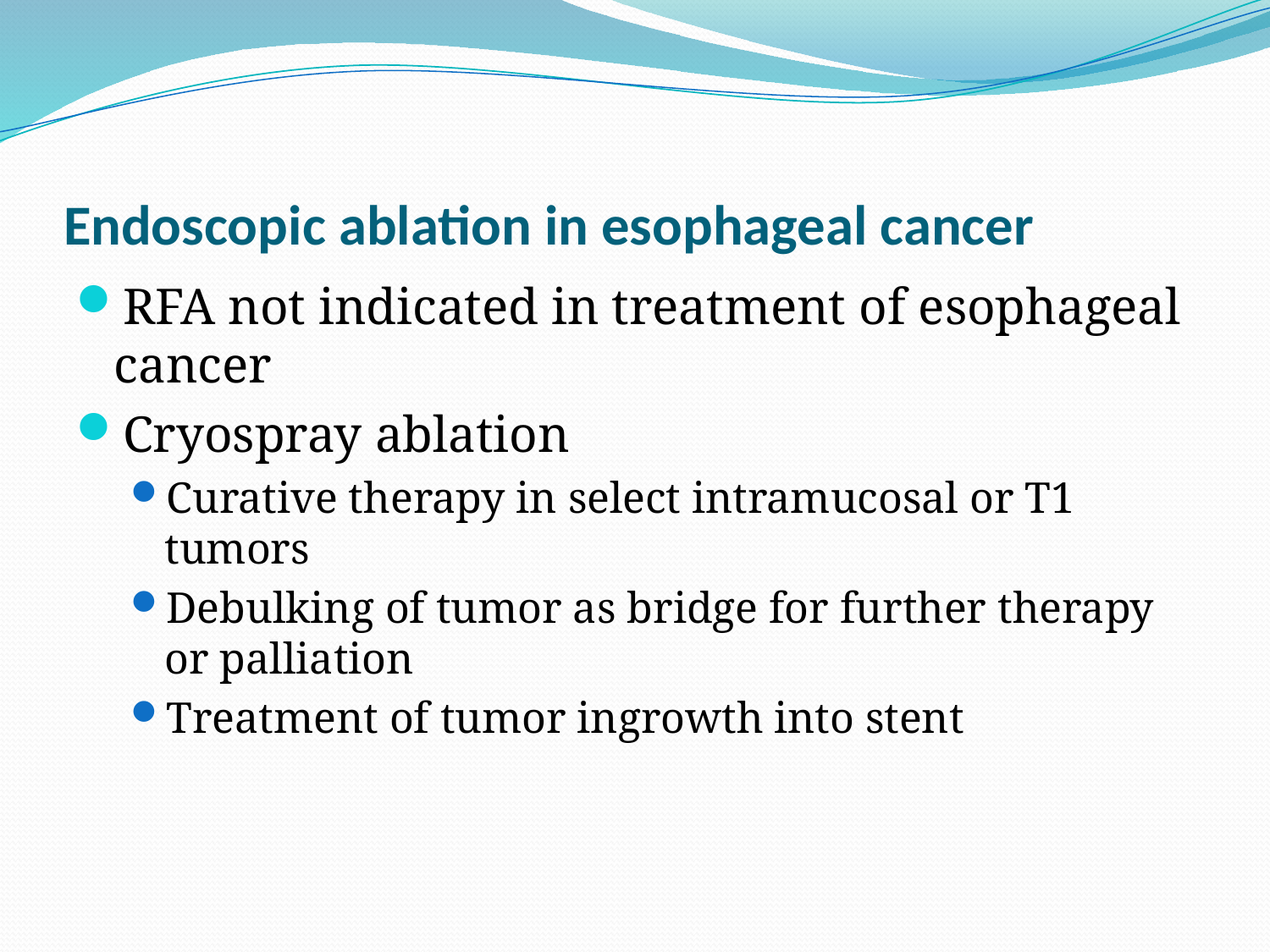

# Endoscopic ablation in esophageal cancer
RFA not indicated in treatment of esophageal cancer
Cryospray ablation
Curative therapy in select intramucosal or T1 tumors
Debulking of tumor as bridge for further therapy or palliation
Treatment of tumor ingrowth into stent